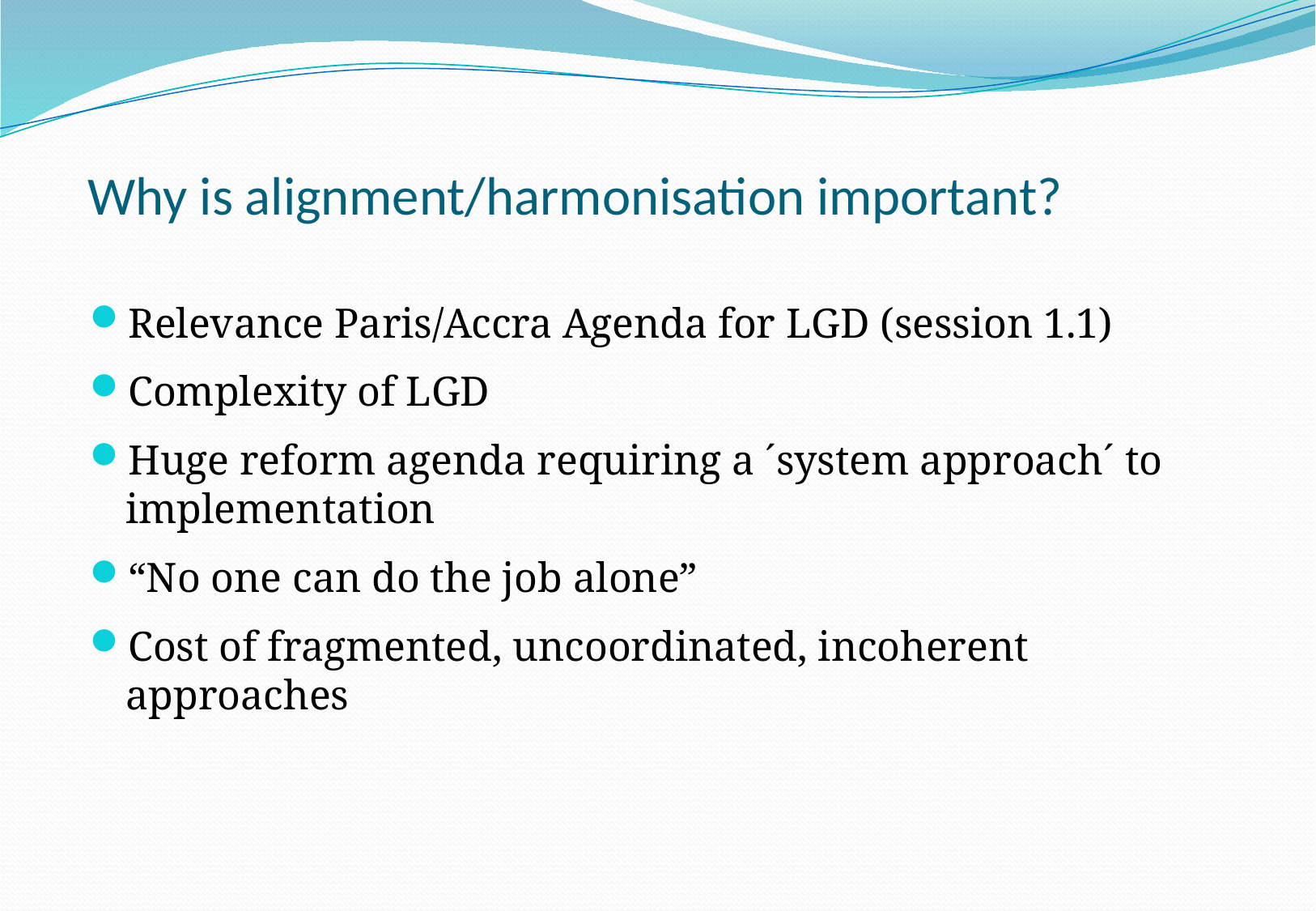

# Why is alignment/harmonisation important?

Relevance Paris/Accra Agenda for LGD (session 1.1)
Complexity of LGD
Huge reform agenda requiring a ´system approach´ to implementation
“No one can do the job alone”
Cost of fragmented, uncoordinated, incoherent approaches